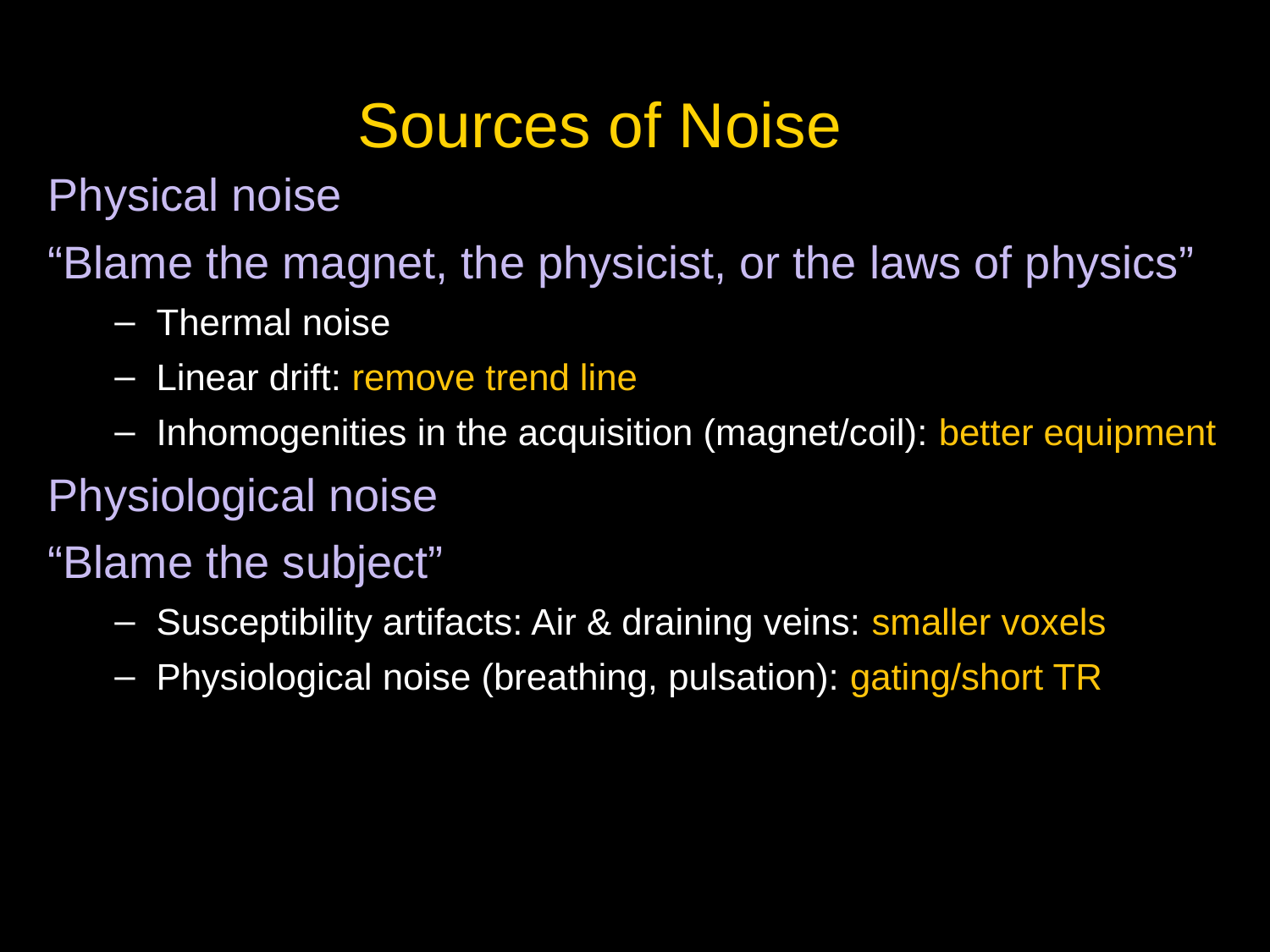

# Sources of Noise
Physical noise
“Blame the magnet, the physicist, or the laws of physics”
Thermal noise
Linear drift: remove trend line
Inhomogenities in the acquisition (magnet/coil): better equipment
Physiological noise
“Blame the subject”
Susceptibility artifacts: Air & draining veins: smaller voxels
Physiological noise (breathing, pulsation): gating/short TR
Motion
Cognitive noise (inattention to task)